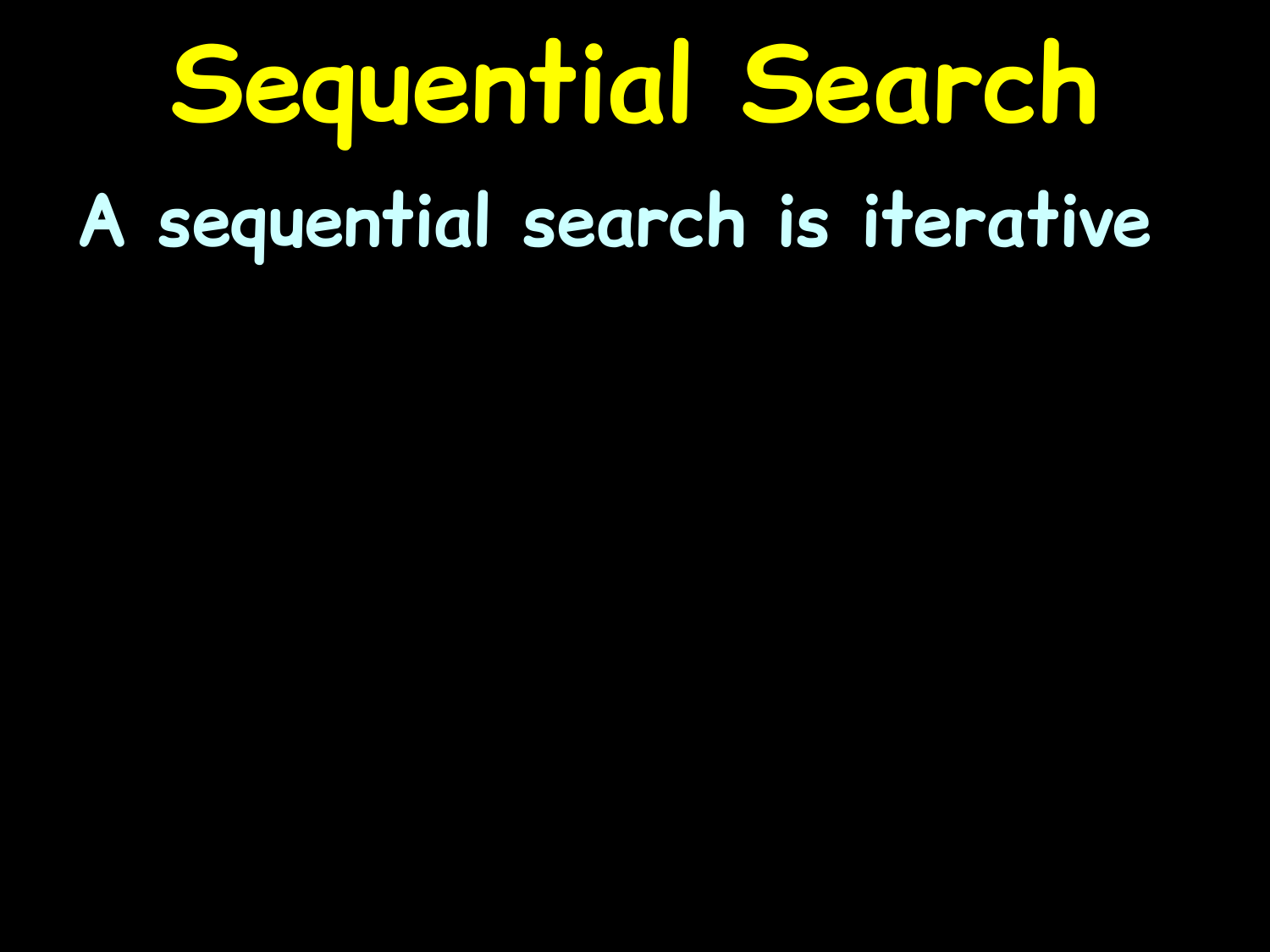

# Sequential Search
A sequential search is iterative